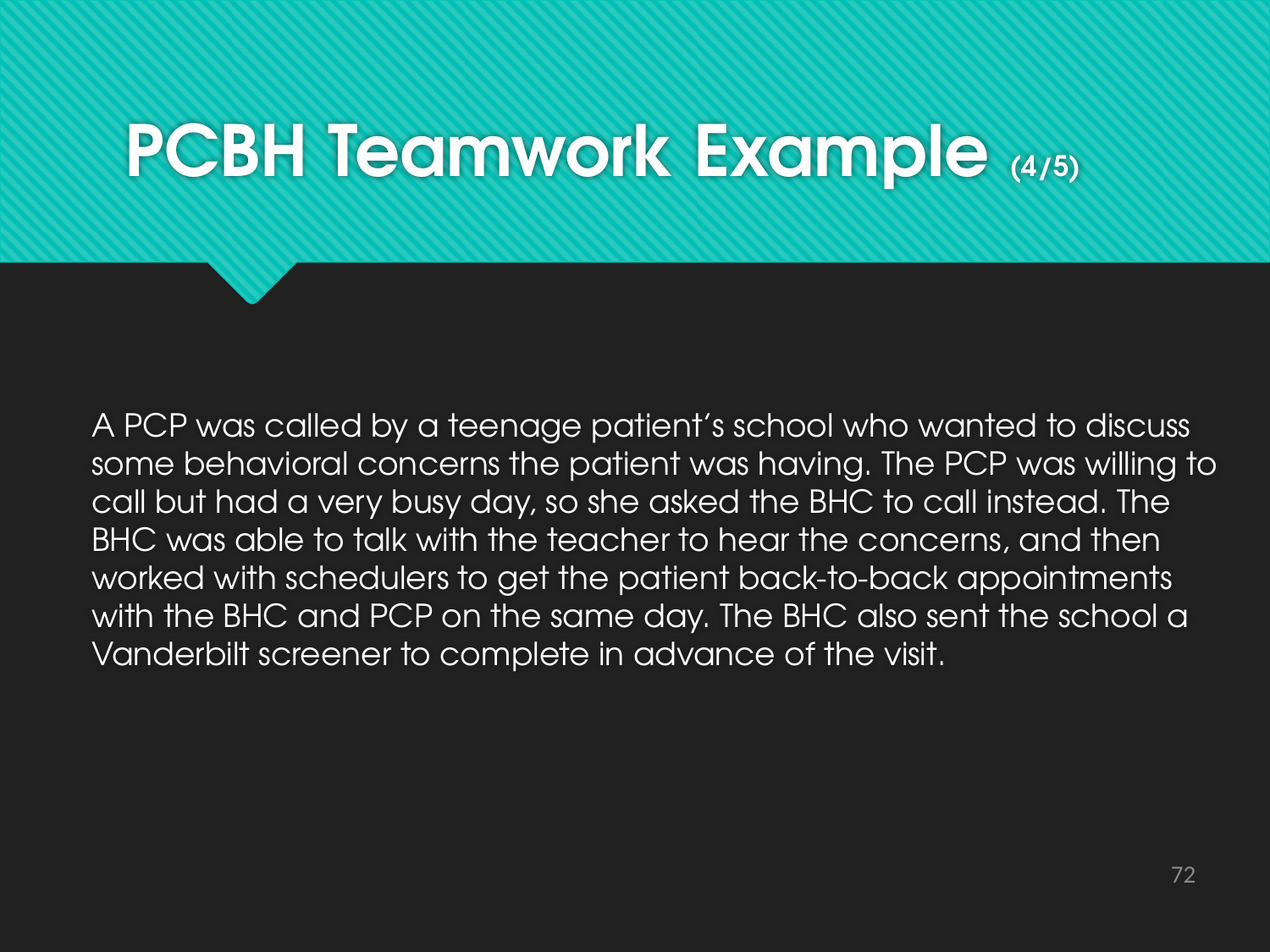

# PCBH Teamwork Example (4/5)
A PCP was called by a teenage patient’s school who wanted to discuss some behavioral concerns the patient was having. The PCP was willing to call but had a very busy day, so she asked the BHC to call instead. The BHC was able to talk with the teacher to hear the concerns, and then worked with schedulers to get the patient back-to-back appointments with the BHC and PCP on the same day. The BHC also sent the school a Vanderbilt screener to complete in advance of the visit.
72